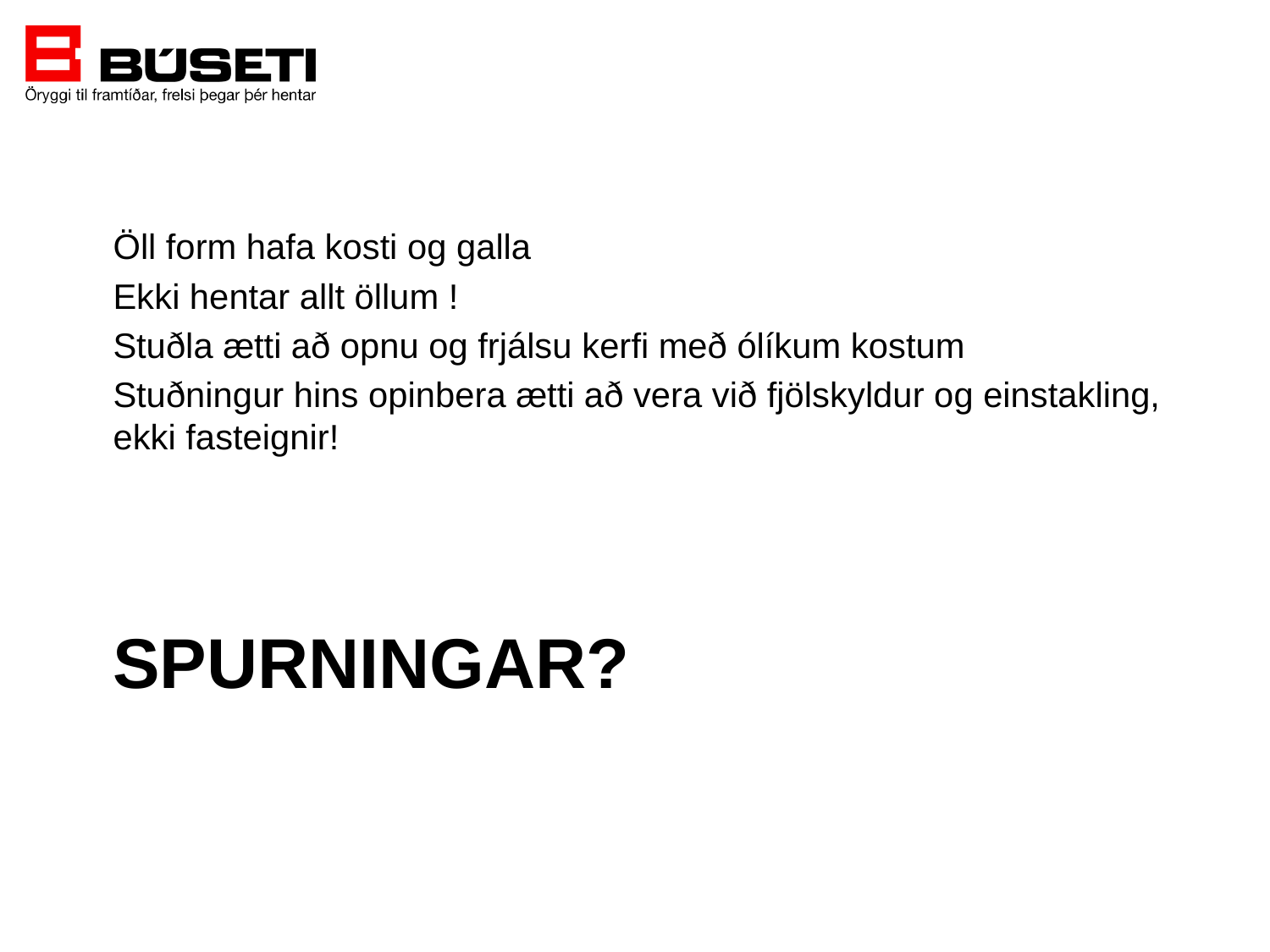

Öll form hafa kosti og galla
Ekki hentar allt öllum !
Stuðla ætti að opnu og frjálsu kerfi með ólíkum kostum
Stuðningur hins opinbera ætti að vera við fjölskyldur og einstakling, ekki fasteignir!

# Spurningar?